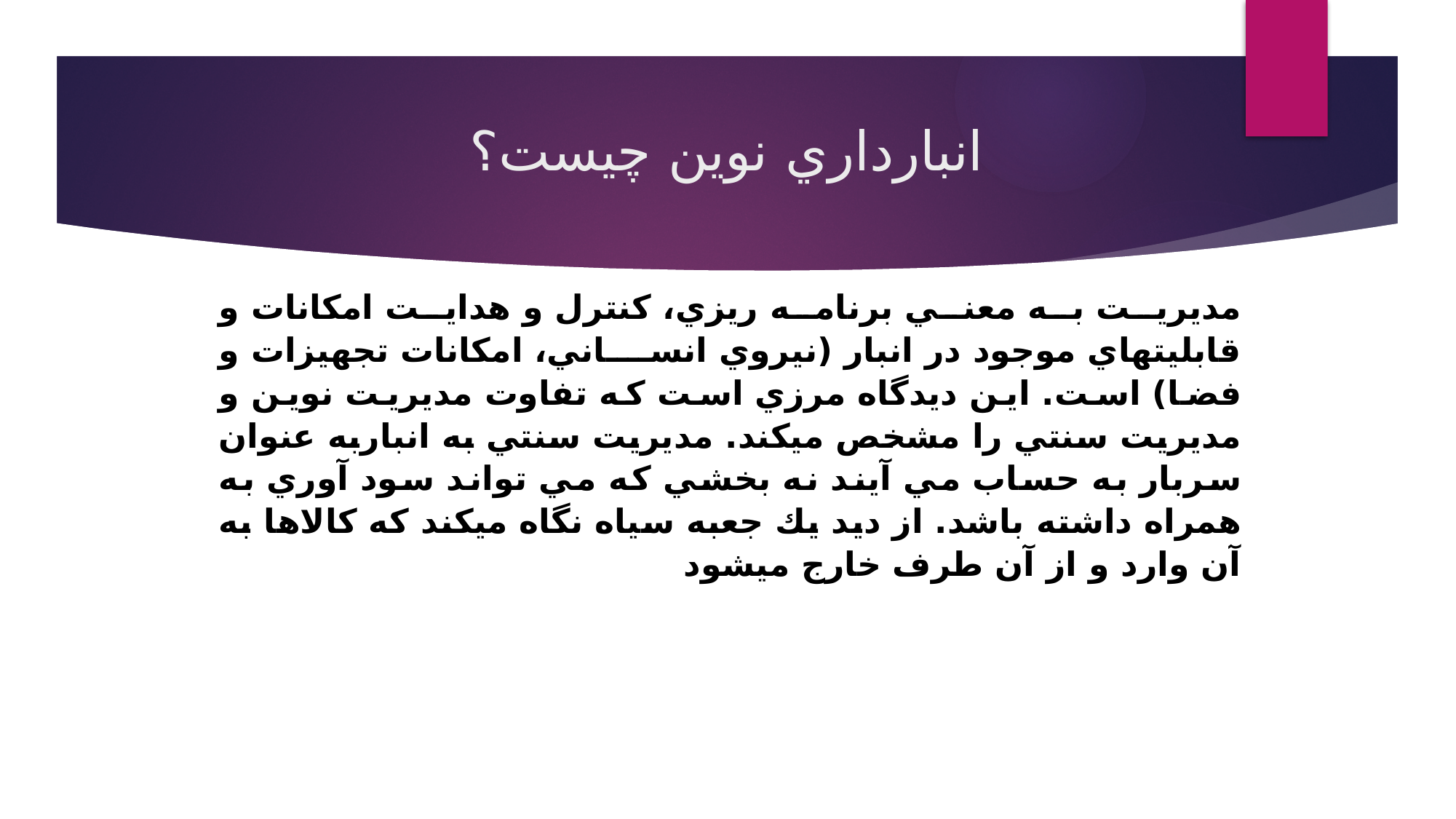

# انبارداري نوين چيست؟
مديريت به معني برنامه ريزي، كنترل و هدايت امكانات و قابليتهاي موجود در انبار (نيروي انساني، امكانات تجهيزات و فضا) است. اين ديدگاه مرزي است كه تفاوت مديريت نوين و مديريت سنتي را مشخص ميكند. مديريت سنتي به انباربه عنوان سربار به حساب مي آيند نه بخشي که مي تواند سود آوري به همراه داشته باشد. از ديد يك جعبه سياه نگاه ميكند كه كالاها به آن وارد و از آن طرف خارج ميشود